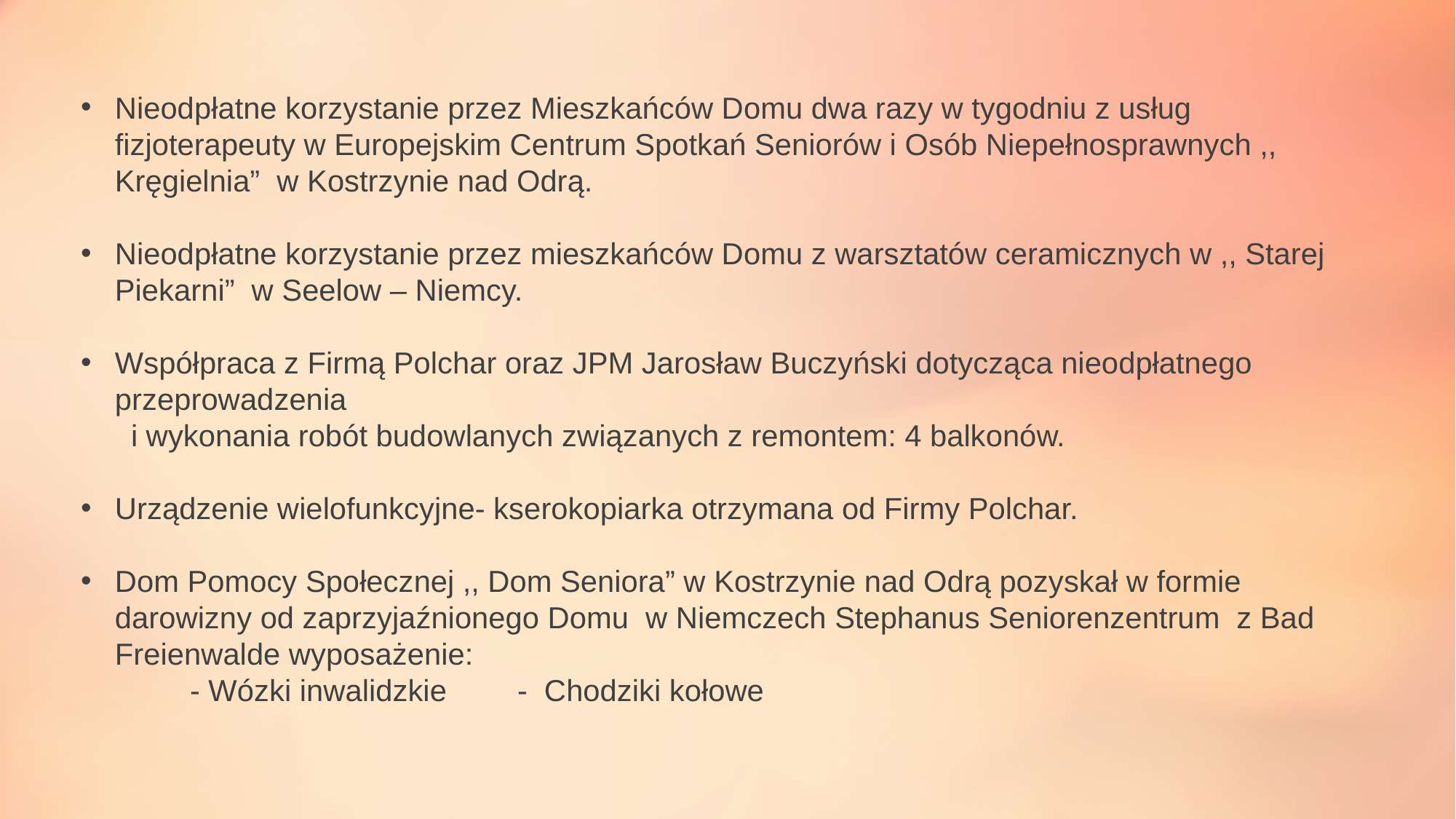

Nieodpłatne korzystanie przez Mieszkańców Domu dwa razy w tygodniu z usług fizjoterapeuty w Europejskim Centrum Spotkań Seniorów i Osób Niepełnosprawnych ,, Kręgielnia”  w Kostrzynie nad Odrą.

Nieodpłatne korzystanie przez mieszkańców Domu z warsztatów ceramicznych w ,, Starej Piekarni”  w Seelow – Niemcy.

Współpraca z Firmą Polchar oraz JPM Jarosław Buczyński dotycząca nieodpłatnego przeprowadzenia
      i wykonania robót budowlanych związanych z remontem: 4 balkonów.

Urządzenie wielofunkcyjne- kserokopiarka otrzymana od Firmy Polchar.

Dom Pomocy Społecznej ,, Dom Seniora” w Kostrzynie nad Odrą pozyskał w formie darowizny od zaprzyjaźnionego Domu  w Niemczech Stephanus Seniorenzentrum  z Bad Freienwalde wyposażenie:
	- Wózki inwalidzkie 	-  Chodziki kołowe